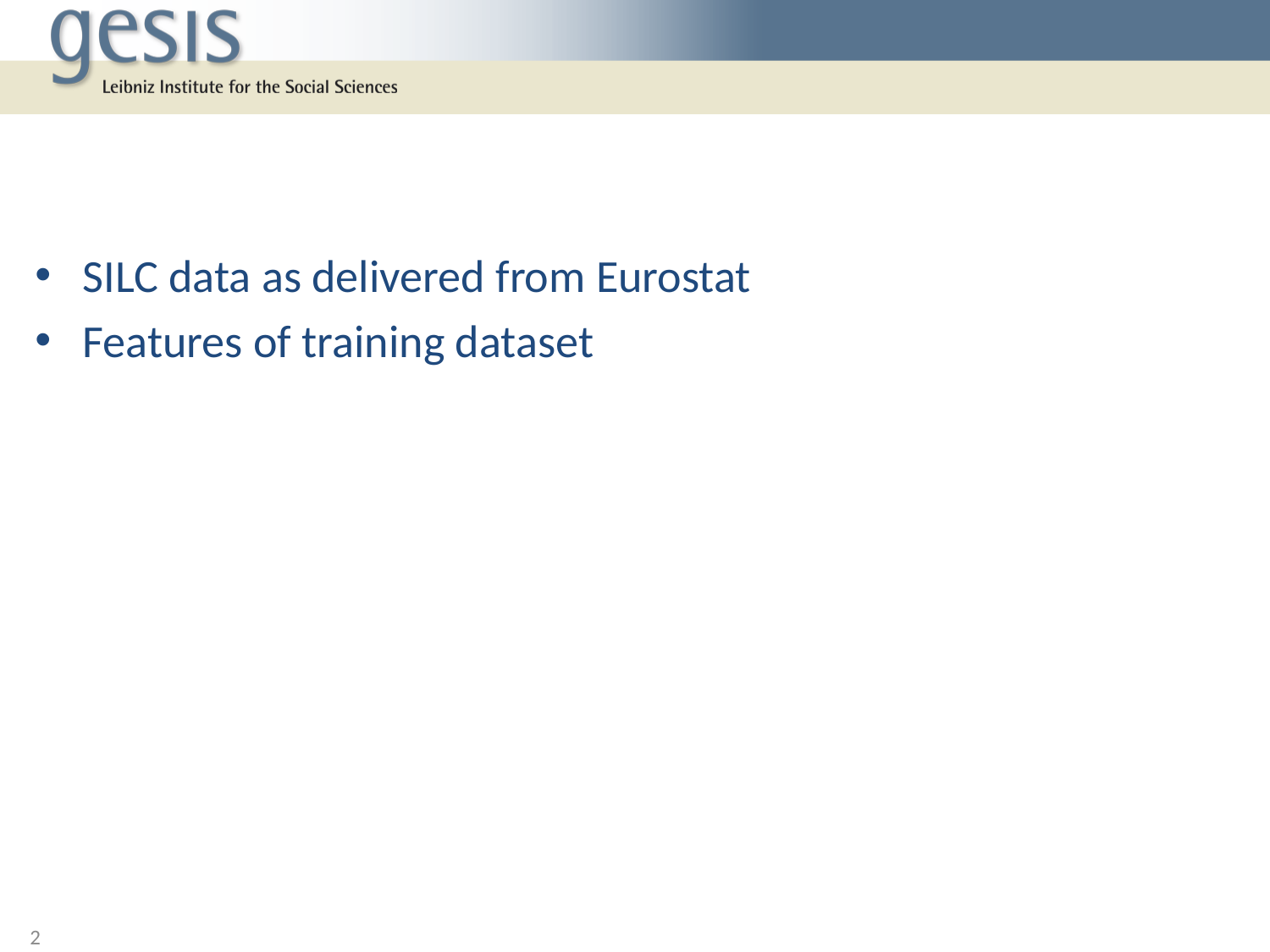

#
SILC data as delivered from Eurostat
Features of training dataset

2